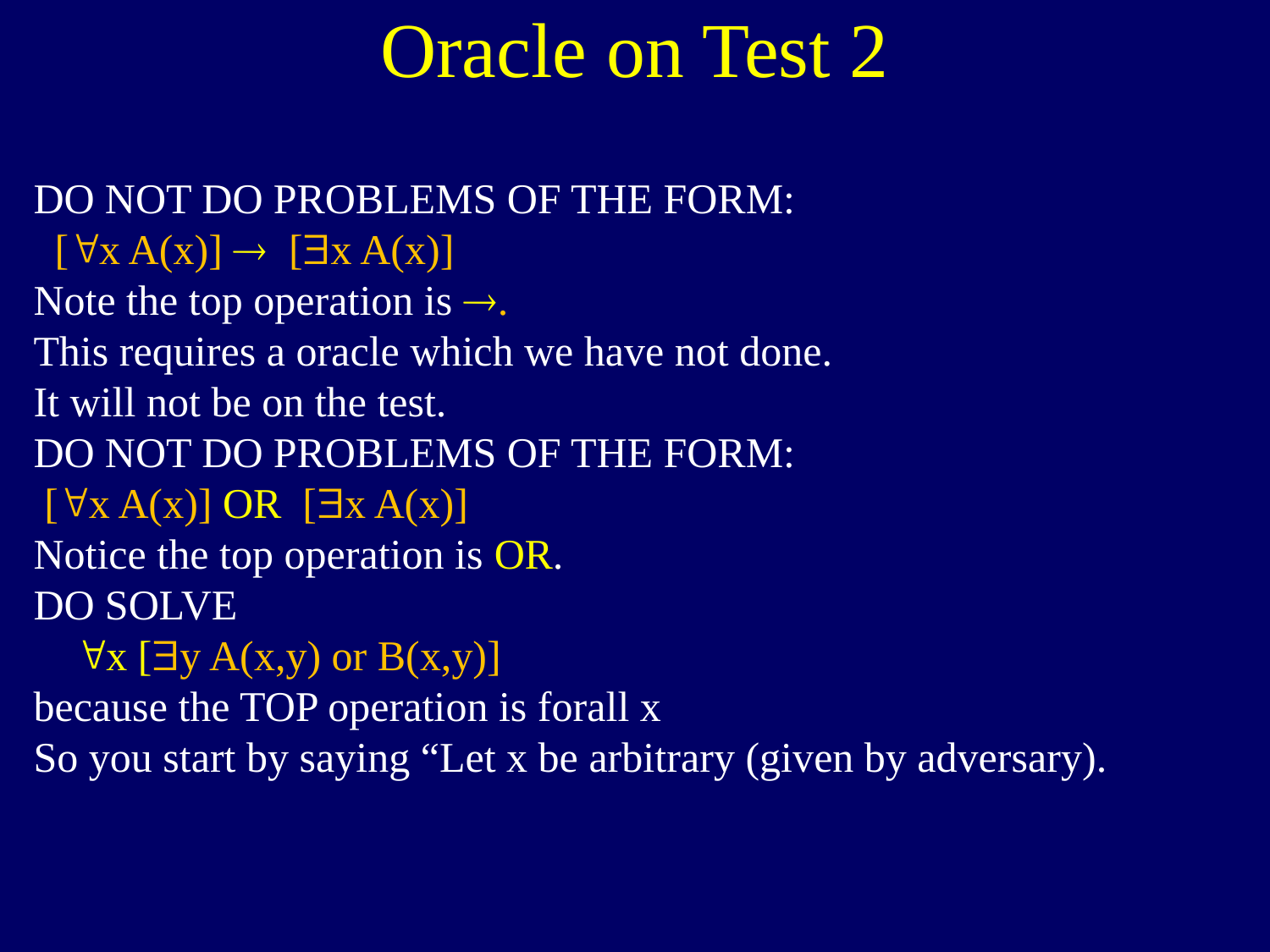

Oracle on Test 2
DO NOT DO PROBLEMS OF THE FORM:
  [∀x A(x)] →  [∃x A(x)]
Note the top operation is →.
This requires a oracle which we have not done.
It will not be on the test.
DO NOT DO PROBLEMS OF THE FORM:
 [∀x A(x)] OR  [∃x A(x)]
Notice the top operation is OR.
DO SOLVE
    ∀x [∃y A(x,y) or B(x,y)]
because the TOP operation is forall x
So you start by saying “Let x be arbitrary (given by adversary).